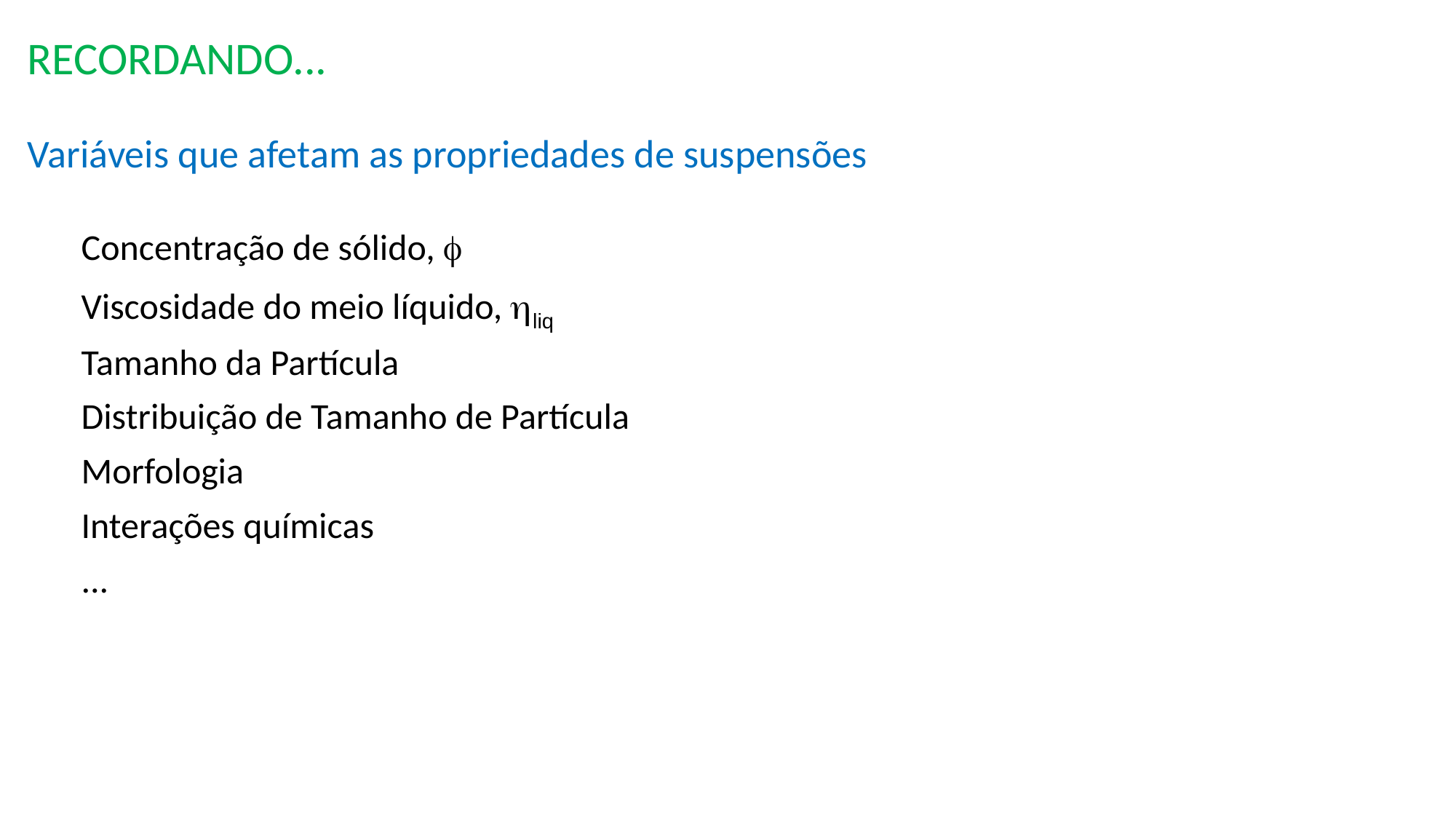

RECORDANDO...
Variáveis que afetam as propriedades de suspensões
Concentração de sólido, φ
Viscosidade do meio líquido, ηliq
Tamanho da Partícula
Distribuição de Tamanho de Partícula
Morfologia
Interações químicas
...